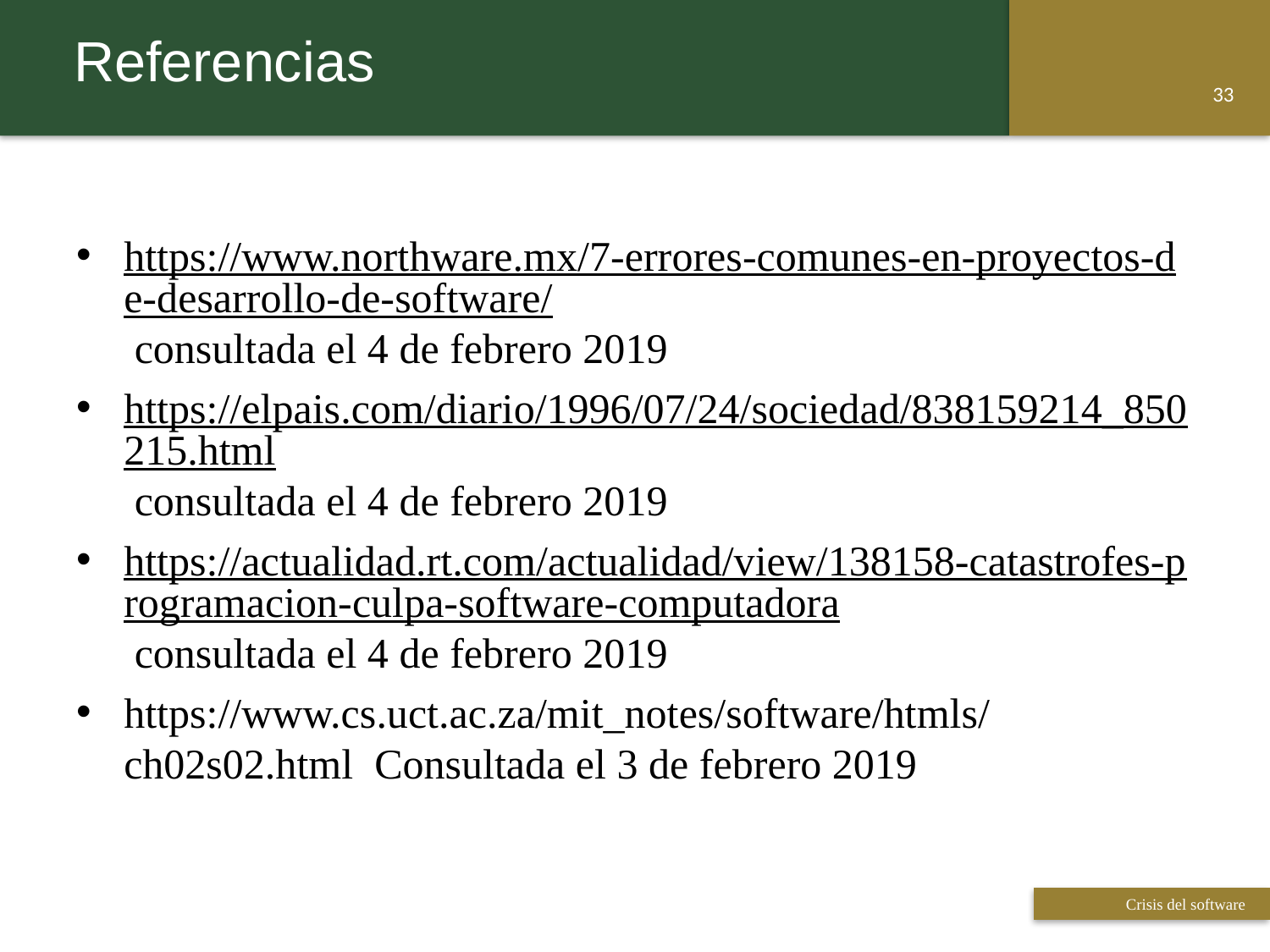

Referencias
33
https://www.northware.mx/7-errores-comunes-en-proyectos-de-desarrollo-de-software/ consultada el 4 de febrero 2019
https://elpais.com/diario/1996/07/24/sociedad/838159214_850215.html consultada el 4 de febrero 2019
https://actualidad.rt.com/actualidad/view/138158-catastrofes-programacion-culpa-software-computadora consultada el 4 de febrero 2019
https://www.cs.uct.ac.za/mit_notes/software/htmls/ch02s02.html  Consultada el 3 de febrero 2019
                                          Titulo de la presentación
                                          Titulo de la presentación
Crisis del software